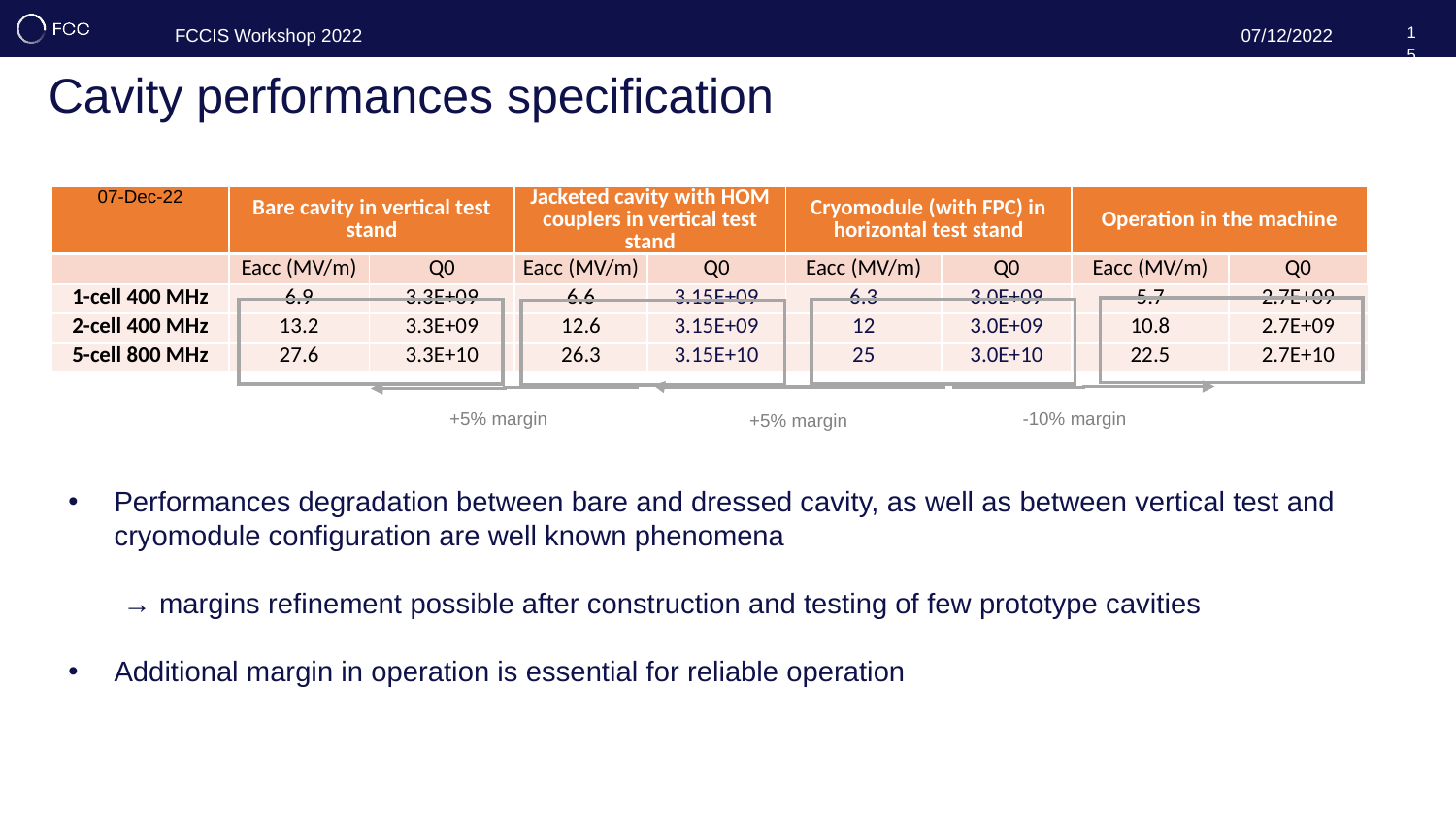

15
# Cavity performances specification
| 07-Dec-22 | Bare cavity in vertical test stand |  | Jacketed cavity with HOM couplers in vertical test stand |  | Cryomodule (with FPC) in horizontal test stand |  | Operation in the machine |  |
| --- | --- | --- | --- | --- | --- | --- | --- | --- |
|  | Eacc (MV/m) | Q0 | Eacc (MV/m) | Q0 | Eacc (MV/m) | Q0 | Eacc (MV/m) | Q0 |
| 1-cell 400 MHz | 6.9 | 3.3E+09 | 6.6 | 3.15E+09 | 6.3 | 3.0E+09 | 5.7 | 2.7E+09 |
| 2-cell 400 MHz | 13.2 | 3.3E+09 | 12.6 | 3.15E+09 | 12 | 3.0E+09 | 10.8 | 2.7E+09 |
| 5-cell 800 MHz | 27.6 | 3.3E+10 | 26.3 | 3.15E+10 | 25 | 3.0E+10 | 22.5 | 2.7E+10 |

+5% margin
-10% margin
+5% margin

Performances degradation between bare and dressed cavity, as well as between vertical test and cryomodule configuration are well known phenomena

→ margins refinement possible after construction and testing of few prototype cavities

Additional margin in operation is essential for reliable operation